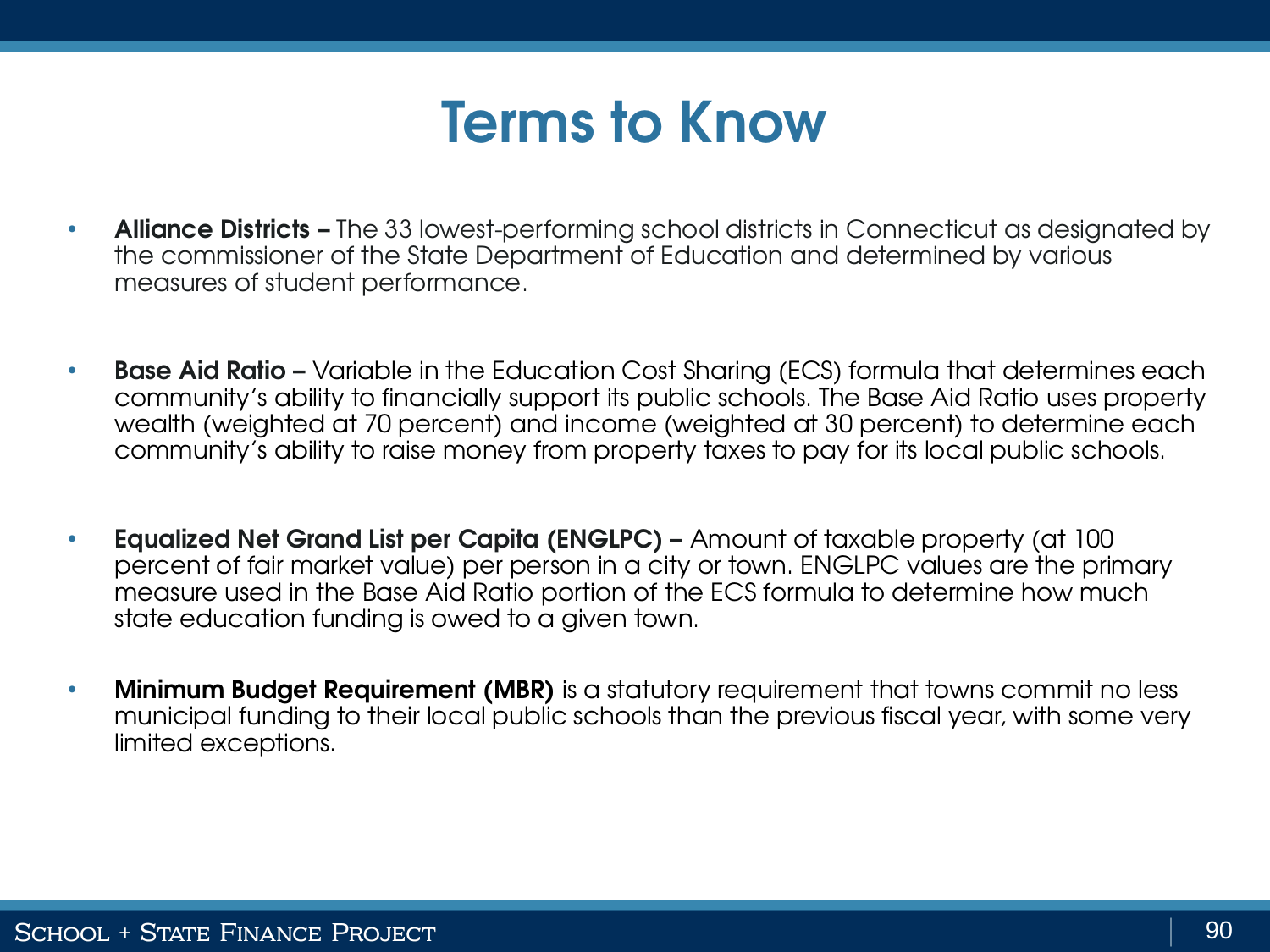

# Terms to Know
Alliance Districts – The 33 lowest-performing school districts in Connecticut as designated by the commissioner of the State Department of Education and determined by various measures of student performance.

Base Aid Ratio – Variable in the Education Cost Sharing (ECS) formula that determines each community’s ability to financially support its public schools. The Base Aid Ratio uses property wealth (weighted at 70 percent) and income (weighted at 30 percent) to determine each community’s ability to raise money from property taxes to pay for its local public schools.

Equalized Net Grand List per Capita (ENGLPC) – Amount of taxable property (at 100 percent of fair market value) per person in a city or town. ENGLPC values are the primary measure used in the Base Aid Ratio portion of the ECS formula to determine how much state education funding is owed to a given town.
Minimum Budget Requirement (MBR) is a statutory requirement that towns commit no less municipal funding to their local public schools than the previous fiscal year, with some very limited exceptions.

90